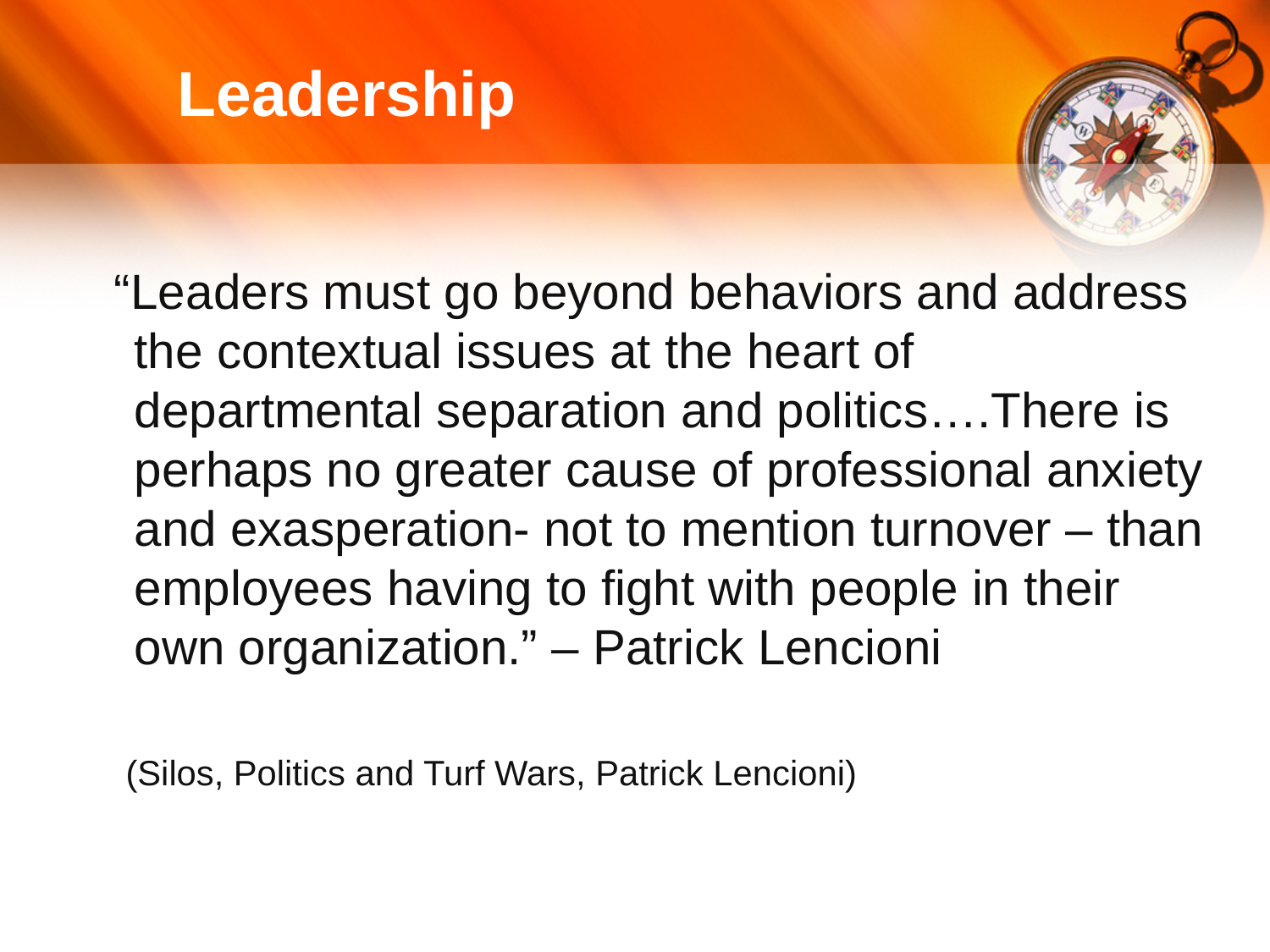

# Leadership
  “Leaders must go beyond behaviors and address the contextual issues at the heart of departmental separation and politics….There is perhaps no greater cause of professional anxiety and exasperation- not to mention turnover – than employees having to fight with people in their own organization.” – Patrick Lencioni

    (Silos, Politics and Turf Wars, Patrick Lencioni)